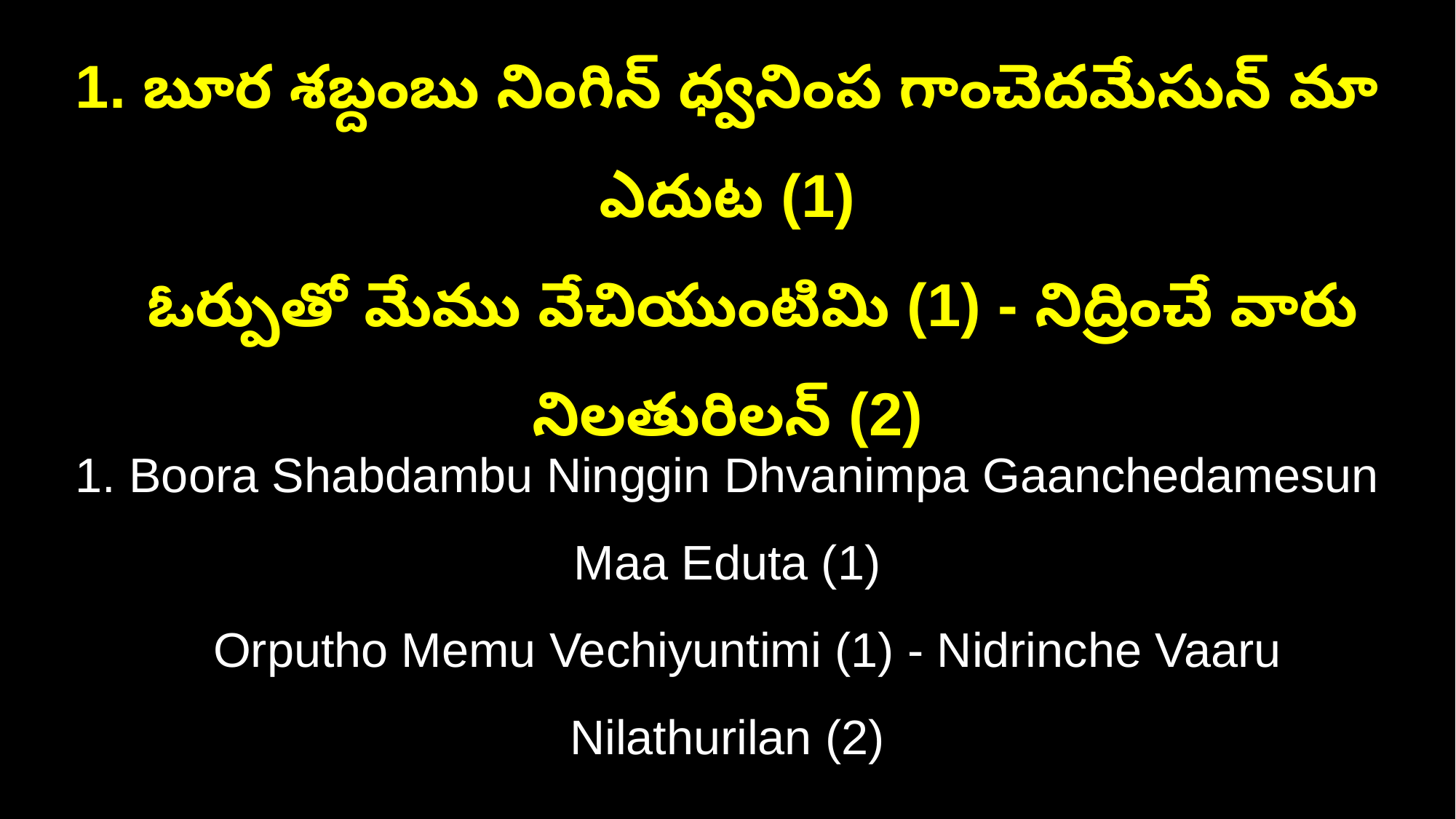

1. బూర శబ్దంబు నింగిన్ ధ్వనింప గాంచెదమేసున్ మా ఎదుట (1)
   ఓర్పుతో మేము వేచియుంటిమి (1) - నిద్రించే వారు నిలతురిలన్ (2)
1. Boora Shabdambu Ninggin Dhvanimpa Gaanchedamesun Maa Eduta (1)
   Orputho Memu Vechiyuntimi (1) - Nidrinche Vaaru Nilathurilan (2)